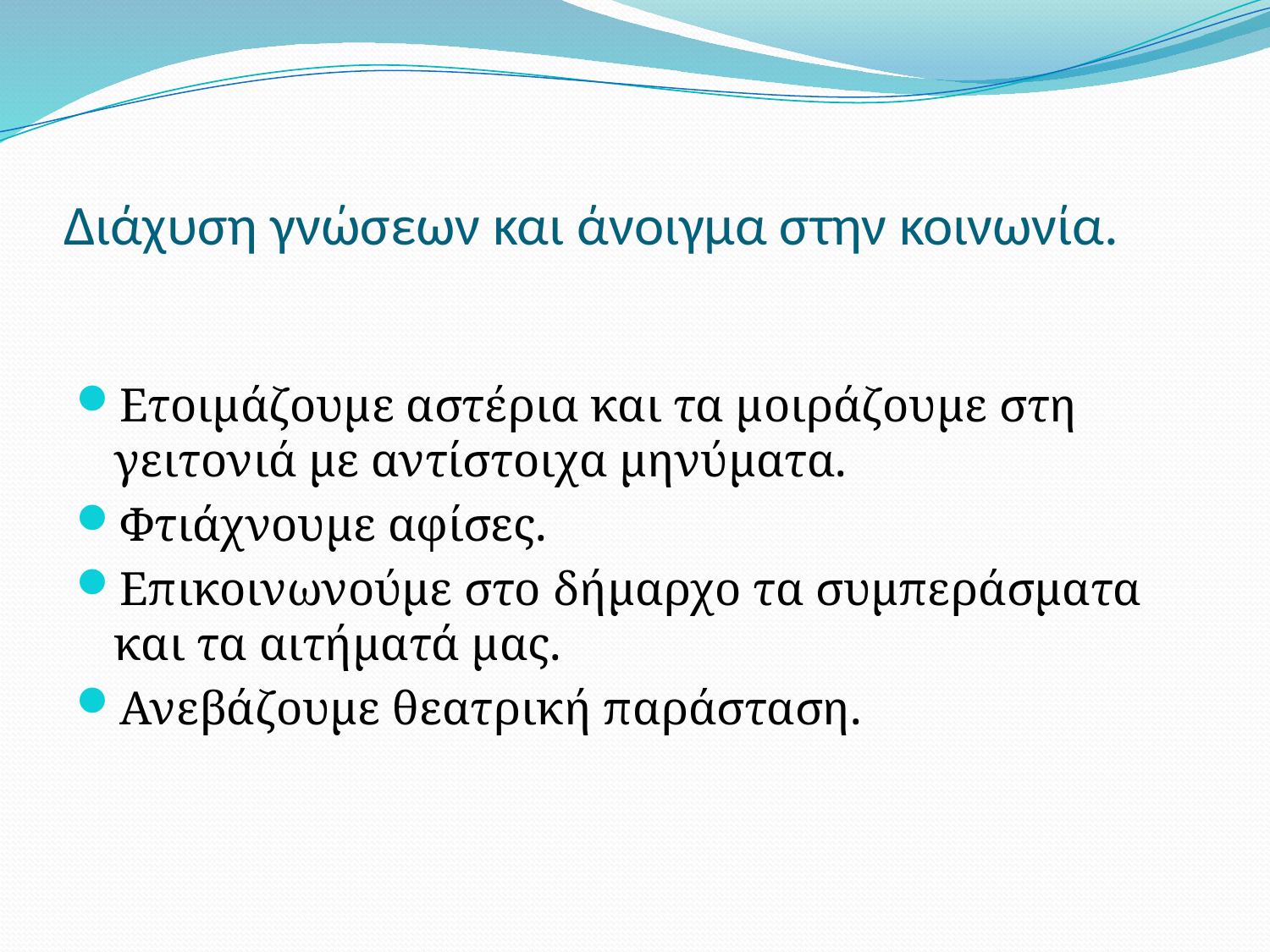

# Διάχυση γνώσεων και άνοιγμα στην κοινωνία.
Ετοιμάζουμε αστέρια και τα μοιράζουμε στη γειτονιά με αντίστοιχα μηνύματα.
Φτιάχνουμε αφίσες.
Επικοινωνούμε στο δήμαρχο τα συμπεράσματα και τα αιτήματά μας.
Ανεβάζουμε θεατρική παράσταση.